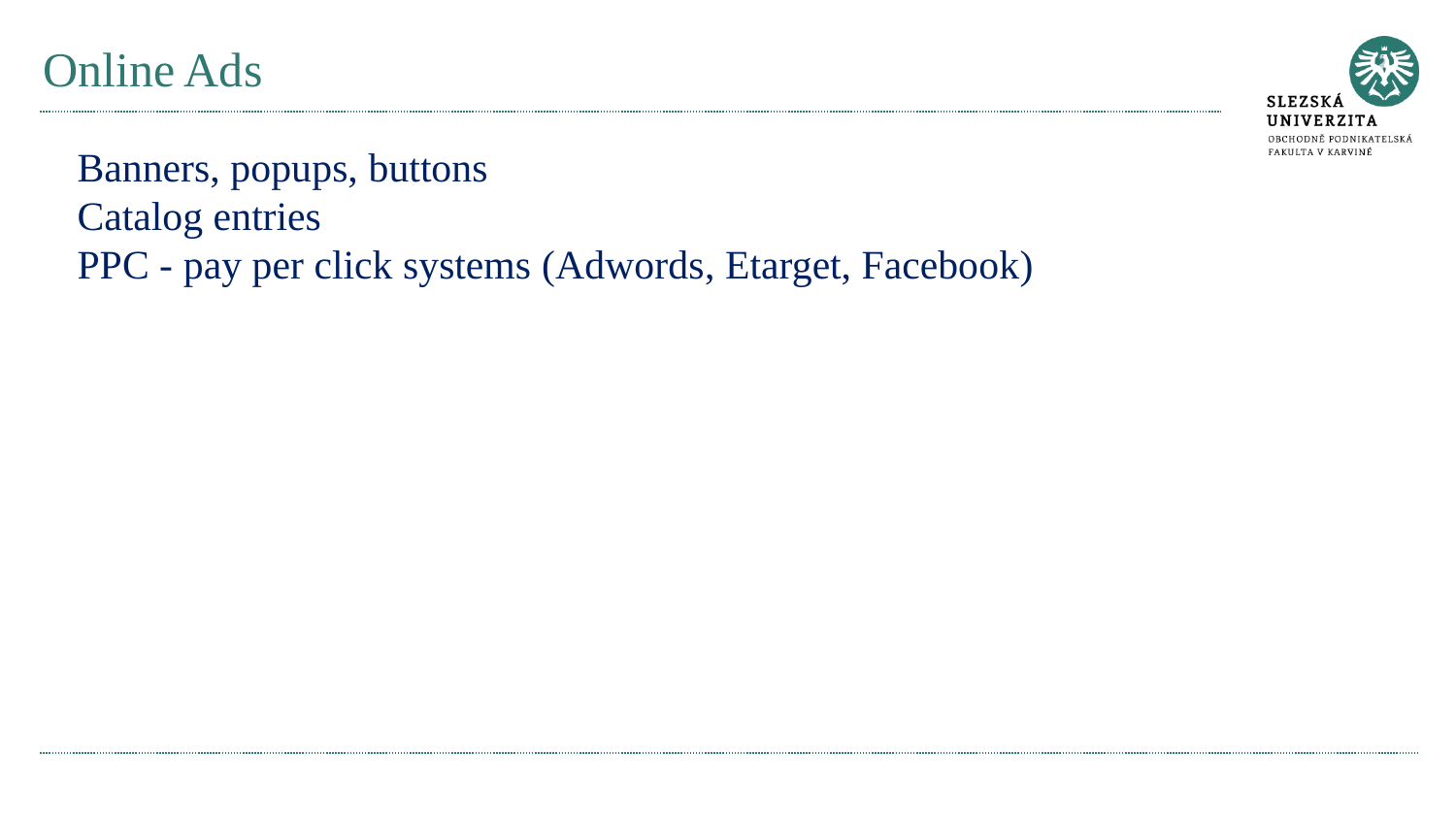

# Online Ads
Banners, popups, buttons
Catalog entries
PPC - pay per click systems (Adwords, Etarget, Facebook)